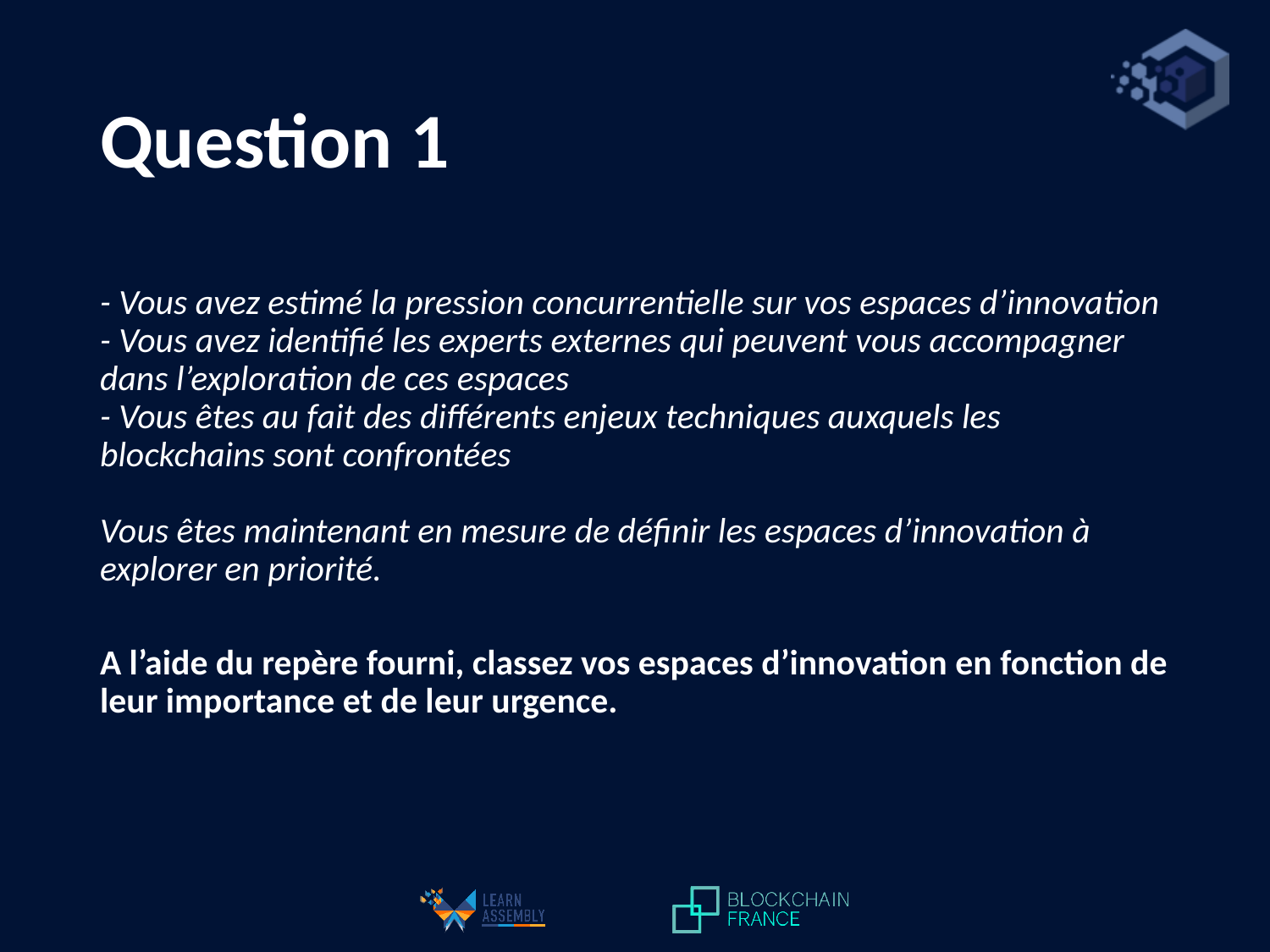

# Question 1
- Vous avez estimé la pression concurrentielle sur vos espaces d’innovation - Vous avez identifié les experts externes qui peuvent vous accompagner dans l’exploration de ces espaces
- Vous êtes au fait des différents enjeux techniques auxquels les blockchains sont confrontées

Vous êtes maintenant en mesure de définir les espaces d’innovation à explorer en priorité.

A l’aide du repère fourni, classez vos espaces d’innovation en fonction de leur importance et de leur urgence.